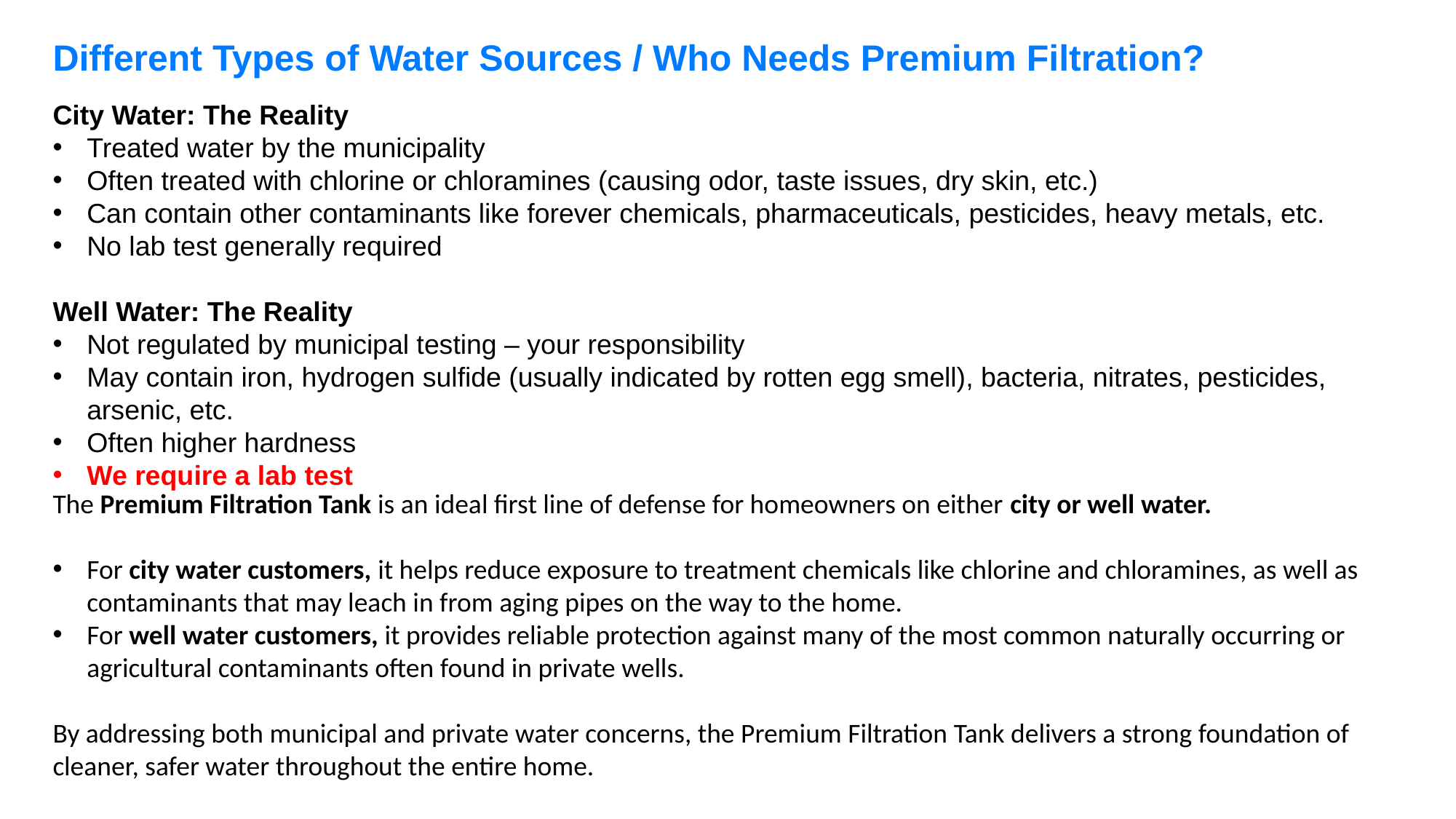

Different Types of Water Sources / Who Needs Premium Filtration?
City Water: The Reality
Treated water by the municipality
Often treated with chlorine or chloramines (causing odor, taste issues, dry skin, etc.)
Can contain other contaminants like forever chemicals, pharmaceuticals, pesticides, heavy metals, etc.
No lab test generally required

Well Water: The Reality
Not regulated by municipal testing – your responsibility
May contain iron, hydrogen sulfide (usually indicated by rotten egg smell), bacteria, nitrates, pesticides, arsenic, etc.
Often higher hardness
We require a lab test

The Premium Filtration Tank is an ideal first line of defense for homeowners on either city or well water.

For city water customers, it helps reduce exposure to treatment chemicals like chlorine and chloramines, as well as contaminants that may leach in from aging pipes on the way to the home.
For well water customers, it provides reliable protection against many of the most common naturally occurring or agricultural contaminants often found in private wells.

By addressing both municipal and private water concerns, the Premium Filtration Tank delivers a strong foundation of cleaner, safer water throughout the entire home.